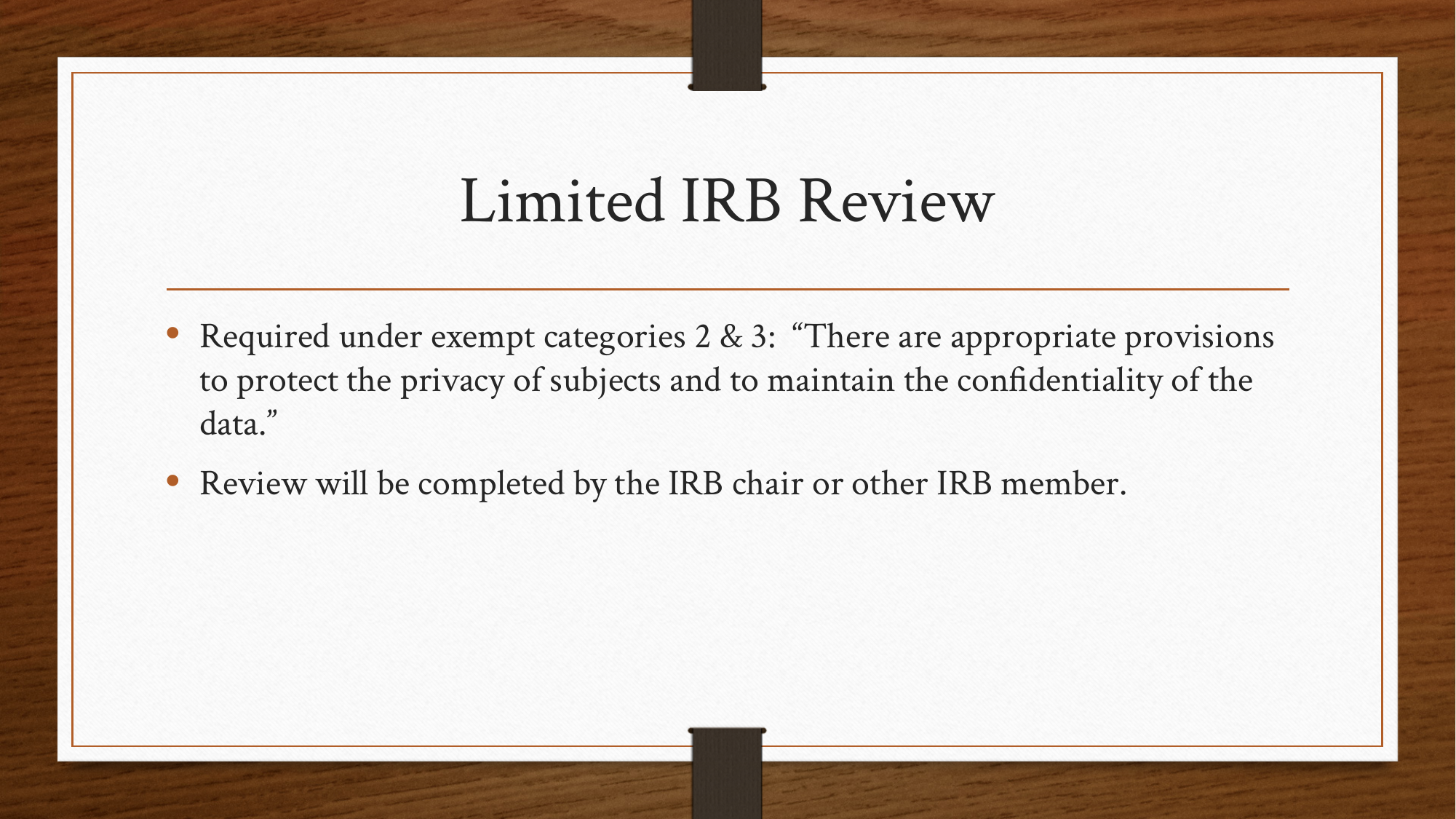

# Limited IRB Review
Required under exempt categories 2 & 3:  “There are appropriate provisions to protect the privacy of subjects and to maintain the confidentiality of the data.”
Review will be completed by the IRB chair or other IRB member.